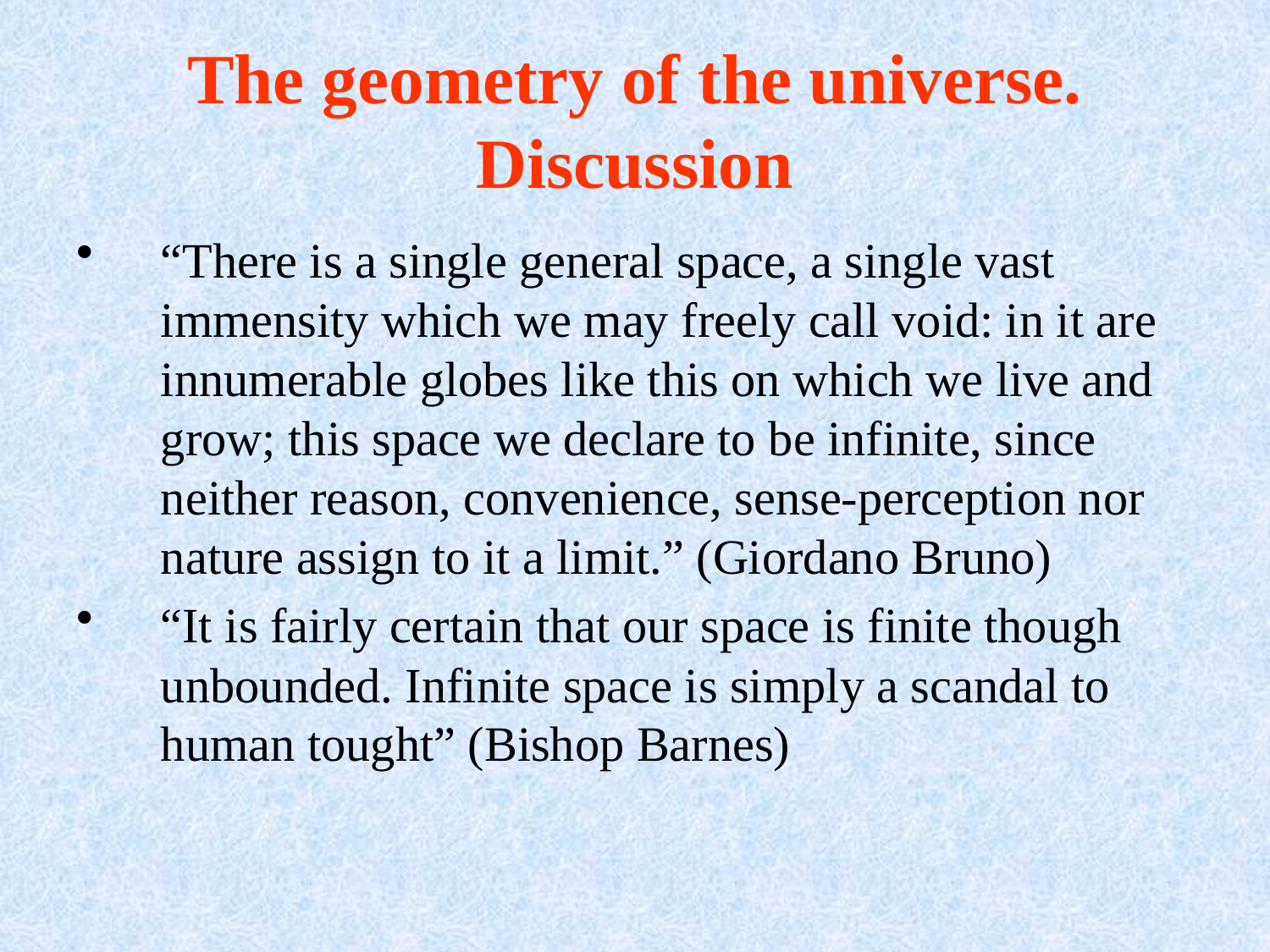

# The geometry of the universe. Discussion
“There is a single general space, a single vast immensity which we may freely call void: in it are innumerable globes like this on which we live and grow; this space we declare to be infinite, since neither reason, convenience, sense-perception nor nature assign to it a limit.” (Giordano Bruno)
“It is fairly certain that our space is finite though unbounded. Infinite space is simply a scandal to human tought” (Bishop Barnes)